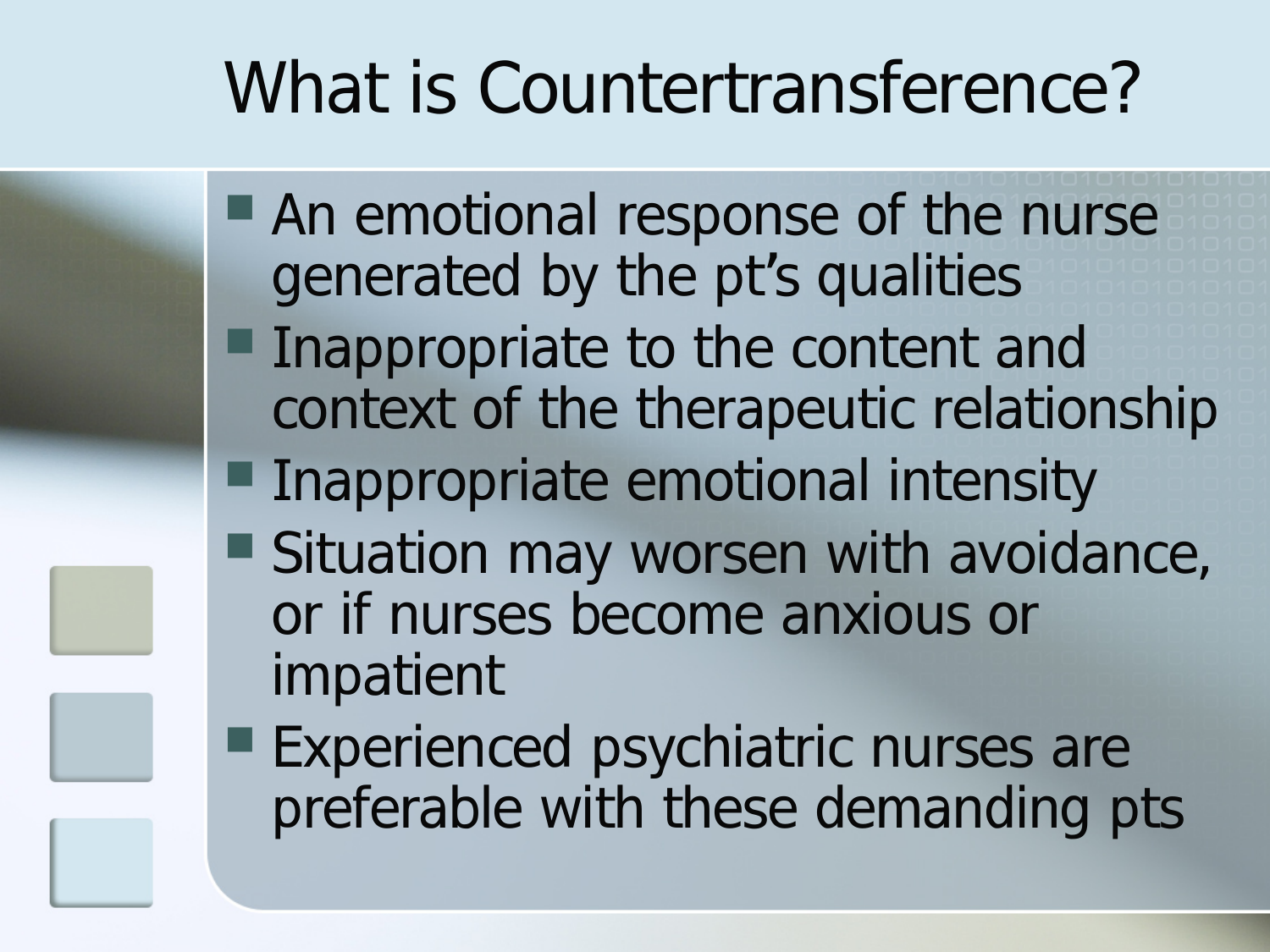

# What is Countertransference?
An emotional response of the nurse generated by the pt’s qualities
Inappropriate to the content and context of the therapeutic relationship
Inappropriate emotional intensity
Situation may worsen with avoidance, or if nurses become anxious or impatient
Experienced psychiatric nurses are preferable with these demanding pts